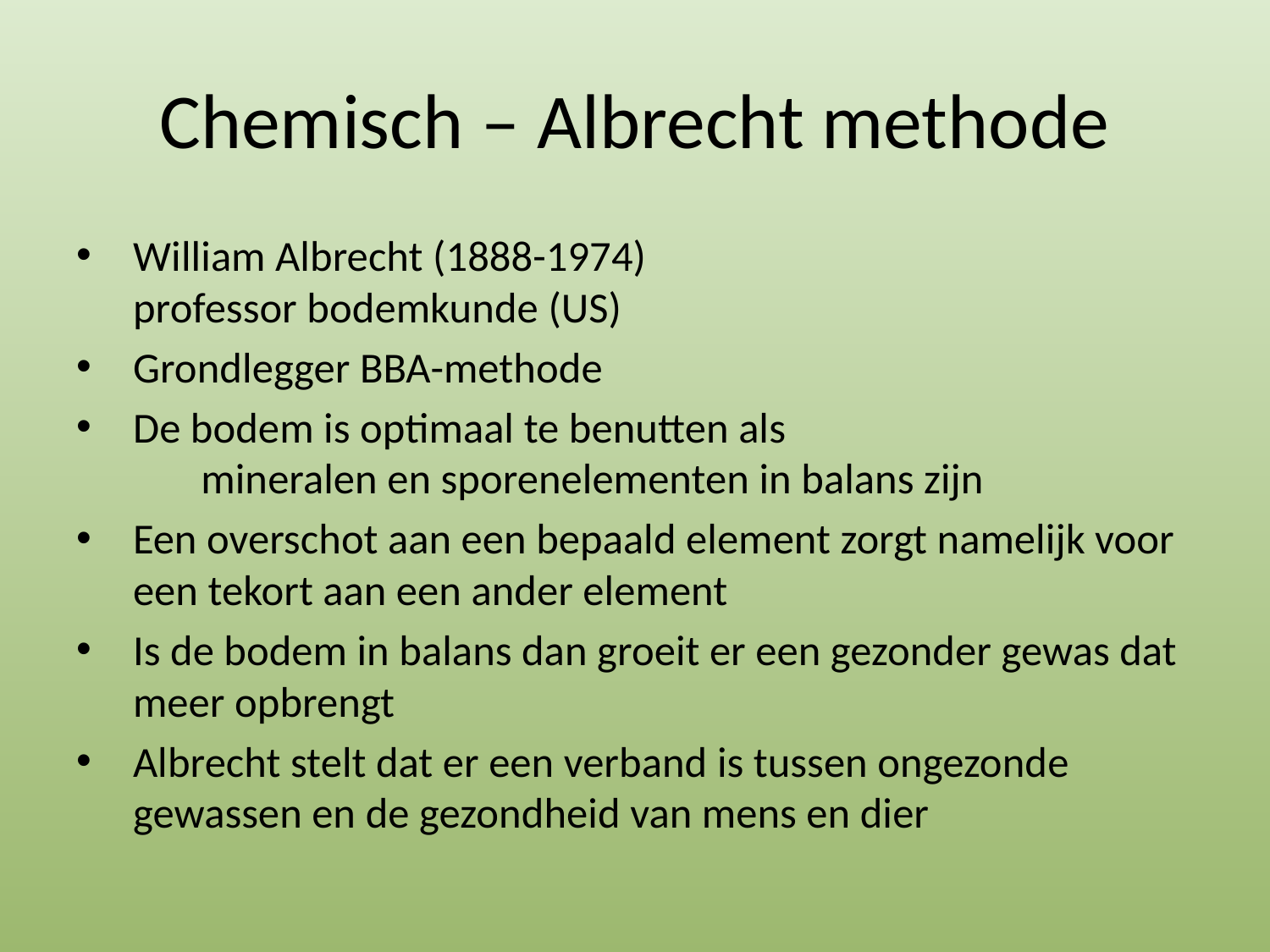

# Chemisch – Albrecht methode
William Albrecht (1888-1974)                                        professor bodemkunde (US)
Grondlegger BBA-methode
De bodem is optimaal te benutten als                                                 mineralen en sporenelementen in balans zijn
Een overschot aan een bepaald element zorgt namelijk voor een tekort aan een ander element
Is de bodem in balans dan groeit er een gezonder gewas dat meer opbrengt
Albrecht stelt dat er een verband is tussen ongezonde gewassen en de gezondheid van mens en dier